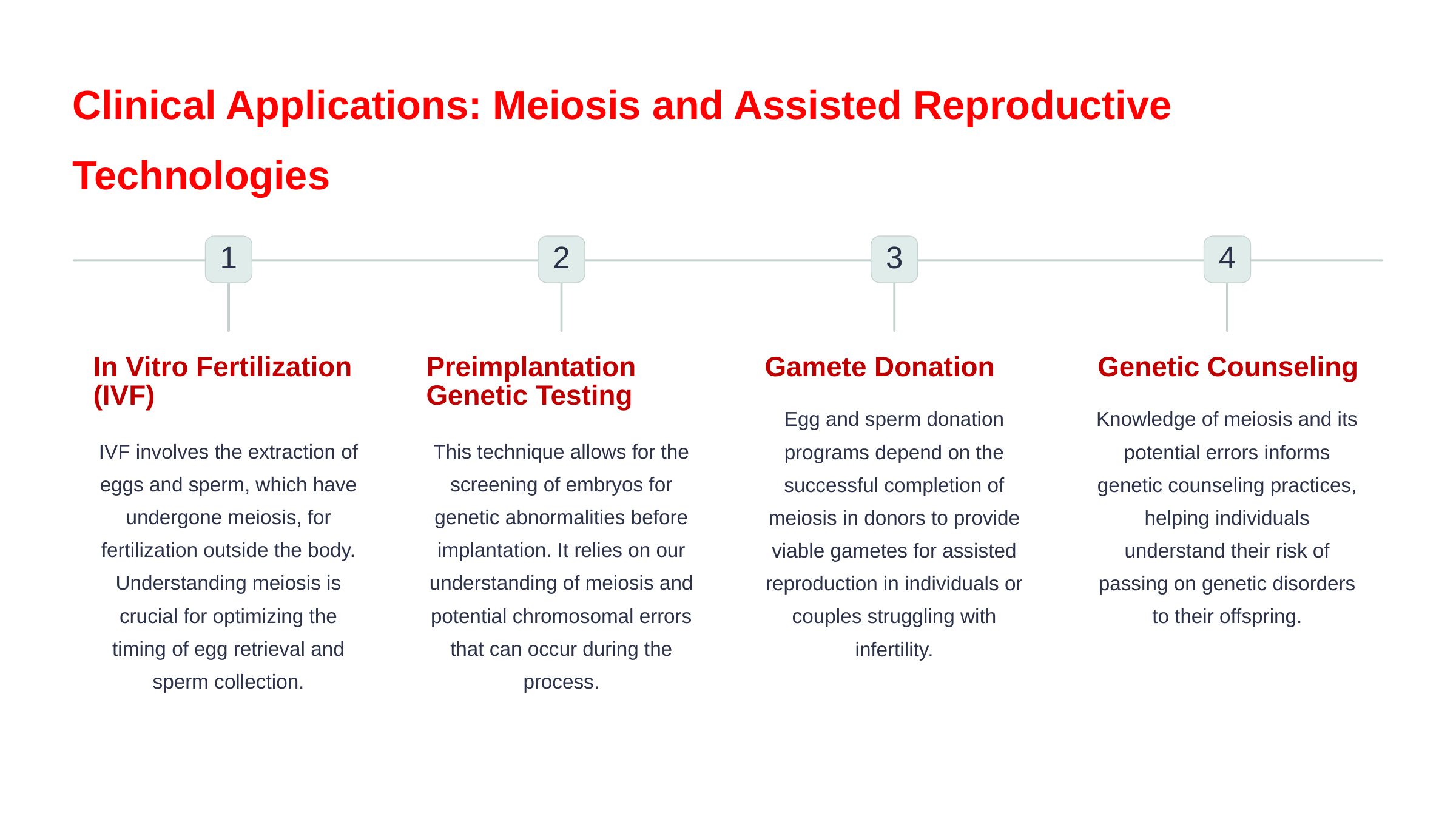

Clinical Applications: Meiosis and Assisted Reproductive Technologies

1
2
3
4

In Vitro Fertilization (IVF)
Preimplantation Genetic Testing
Gamete Donation
Genetic Counseling
Egg and sperm donation programs depend on the successful completion of meiosis in donors to provide viable gametes for assisted reproduction in individuals or couples struggling with infertility.
Knowledge of meiosis and its potential errors informs genetic counseling practices, helping individuals understand their risk of passing on genetic disorders to their offspring.
IVF involves the extraction of eggs and sperm, which have undergone meiosis, for fertilization outside the body. Understanding meiosis is crucial for optimizing the timing of egg retrieval and sperm collection.
This technique allows for the screening of embryos for genetic abnormalities before implantation. It relies on our understanding of meiosis and potential chromosomal errors that can occur during the process.